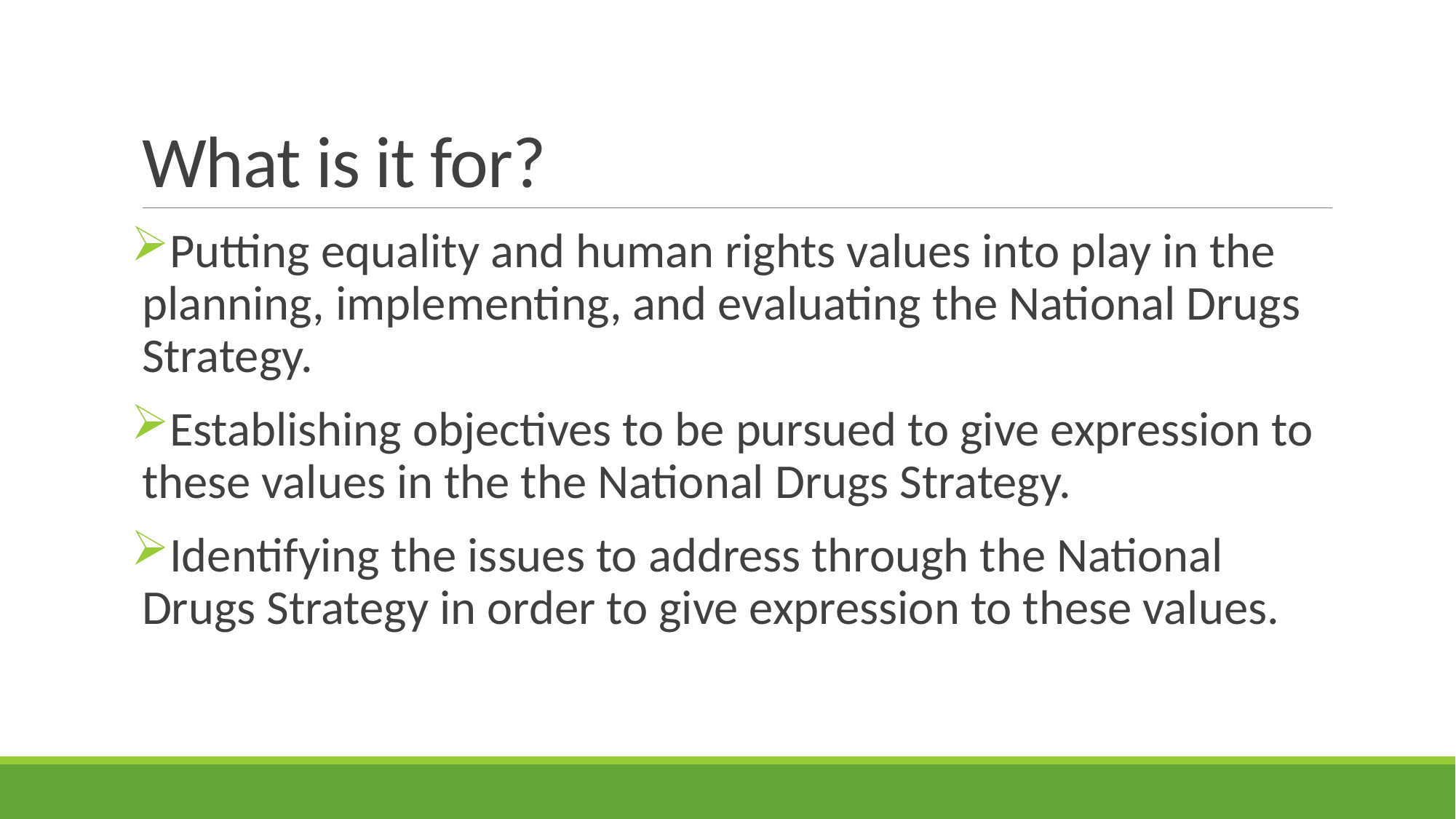

# What is it for?
Putting equality and human rights values into play in the planning, implementing, and evaluating the National Drugs Strategy.
Establishing objectives to be pursued to give expression to these values in the the National Drugs Strategy.
Identifying the issues to address through the National Drugs Strategy in order to give expression to these values.